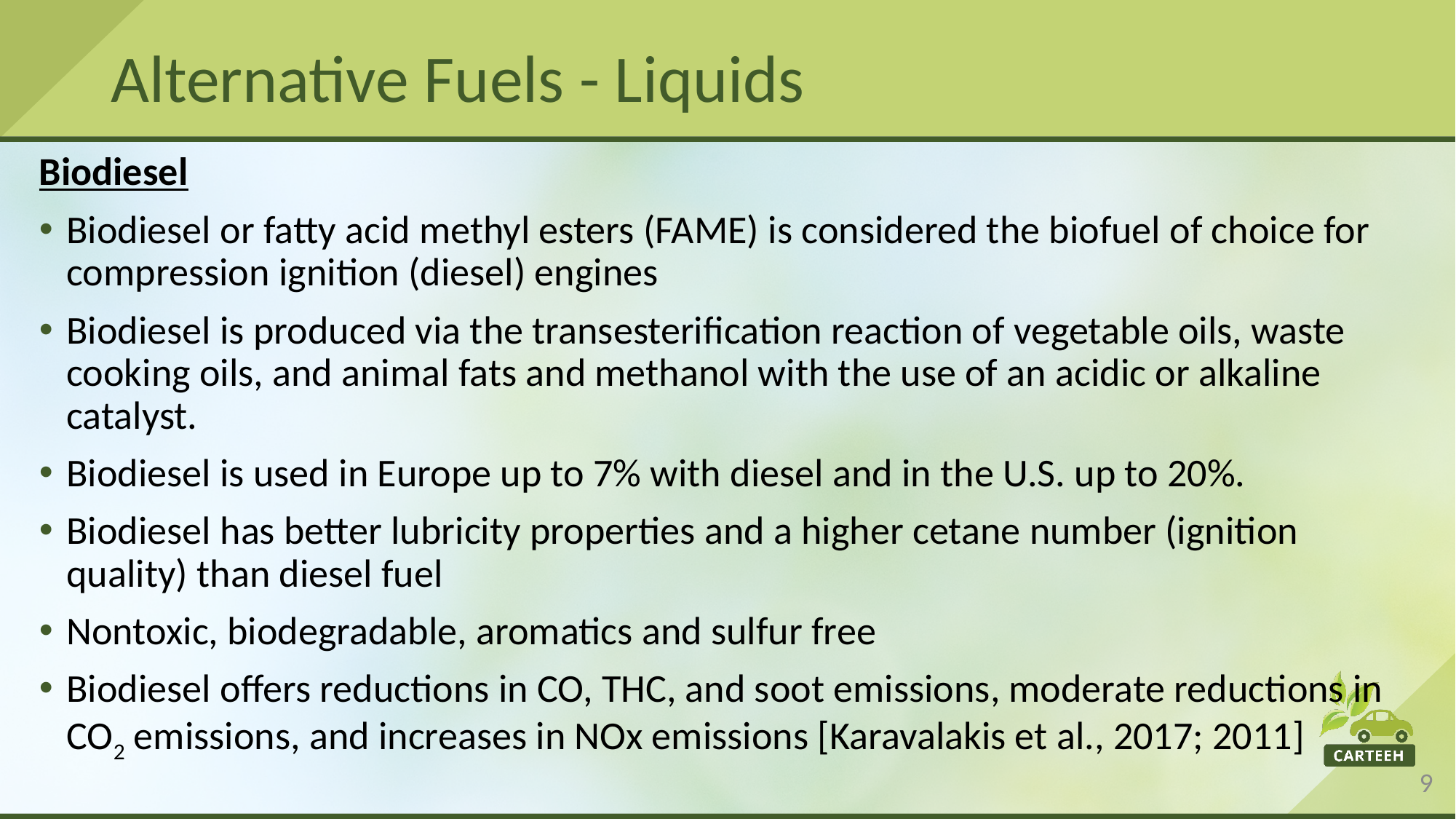

# Alternative Fuels - Liquids
Biodiesel
Biodiesel or fatty acid methyl esters (FAME) is considered the biofuel of choice for compression ignition (diesel) engines
Biodiesel is produced via the transesterification reaction of vegetable oils, waste cooking oils, and animal fats and methanol with the use of an acidic or alkaline catalyst.
Biodiesel is used in Europe up to 7% with diesel and in the U.S. up to 20%.
Biodiesel has better lubricity properties and a higher cetane number (ignition quality) than diesel fuel
Nontoxic, biodegradable, aromatics and sulfur free
Biodiesel offers reductions in CO, THC, and soot emissions, moderate reductions in CO2 emissions, and increases in NOx emissions [Karavalakis et al., 2017; 2011]